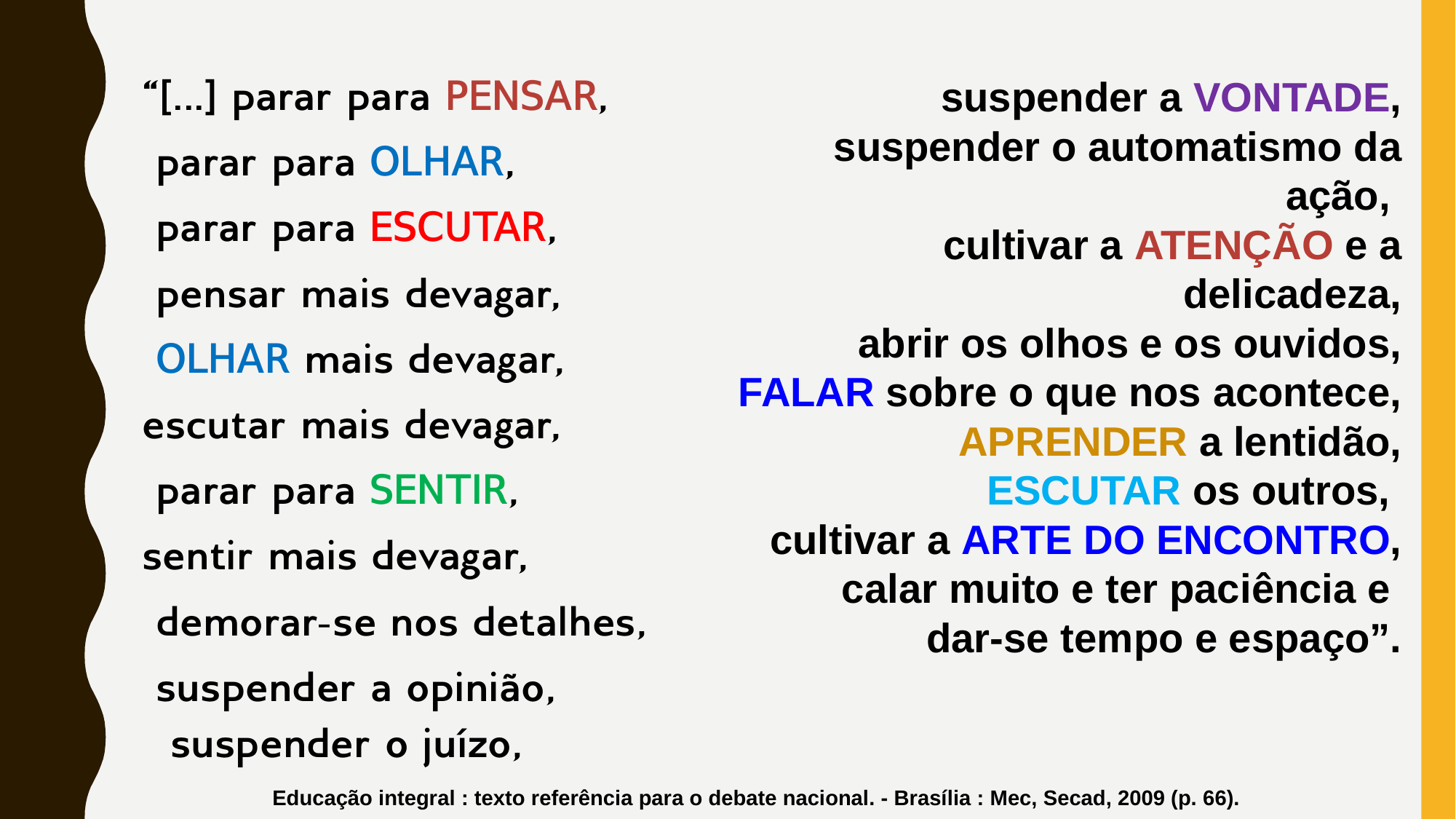

“[...] parar para PENSAR,
 parar para OLHAR,
 parar para ESCUTAR,
 pensar mais devagar,
 OLHAR mais devagar,
escutar mais devagar,
 parar para SENTIR,
sentir mais devagar,
 demorar-se nos detalhes,
 suspender a opinião, suspender o juízo,
suspender a VONTADE,
 suspender o automatismo da ação,
cultivar a ATENÇÃO e a delicadeza,
 abrir os olhos e os ouvidos,
 FALAR sobre o que nos acontece,
APRENDER a lentidão,
 ESCUTAR os outros,
cultivar a ARTE DO ENCONTRO,
 calar muito e ter paciência e
dar-se tempo e espaço”.
Educação integral : texto referência para o debate nacional. - Brasília : Mec, Secad, 2009 (p. 66).